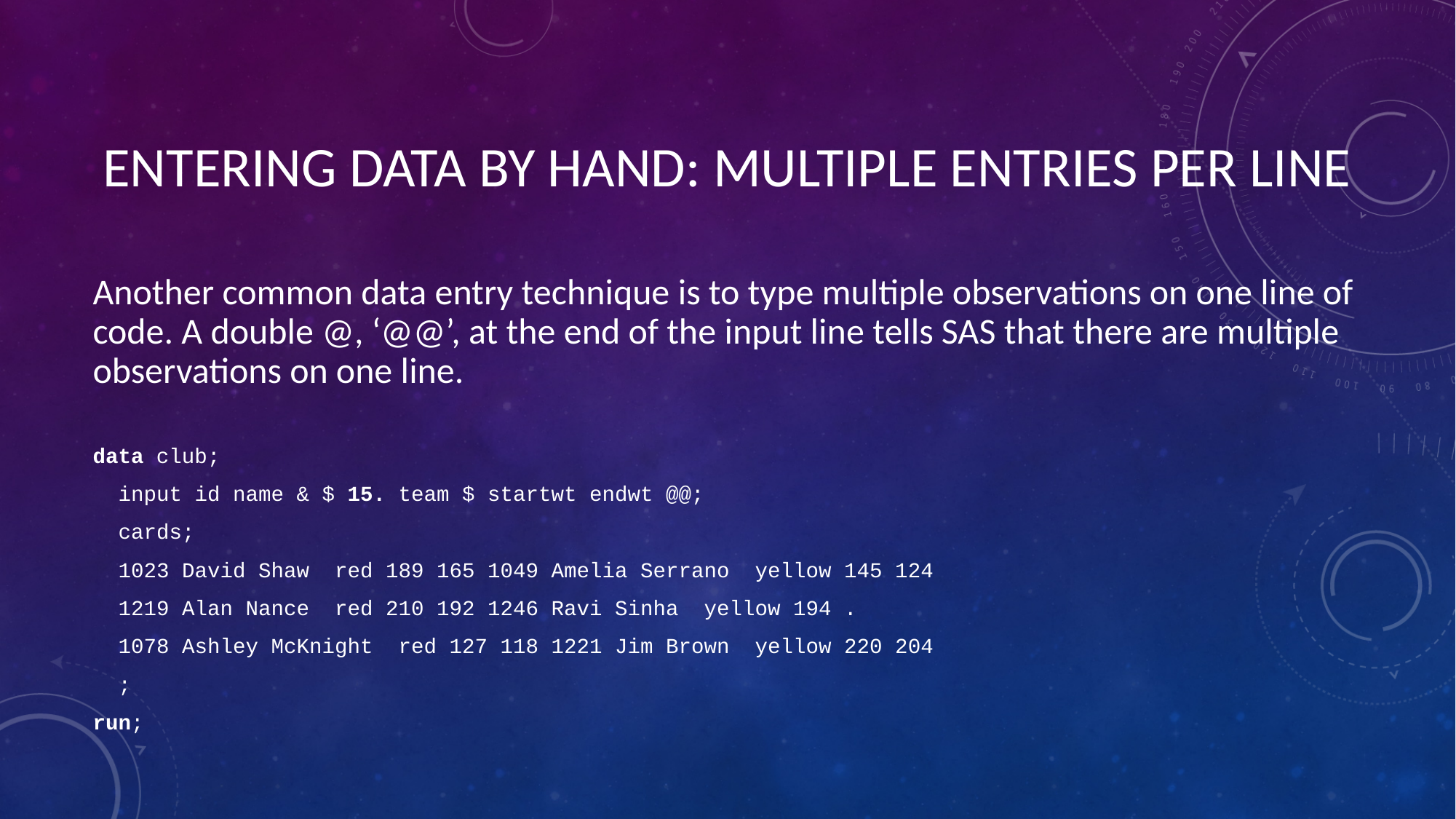

# Entering Data by Hand: Multiple Entries per line
Another common data entry technique is to type multiple observations on one line of code. A double @, ‘@@’, at the end of the input line tells SAS that there are multiple observations on one line.

data club;
  input id name & $ 15. team $ startwt endwt @@;
  cards;
  1023 David Shaw  red 189 165 1049 Amelia Serrano  yellow 145 124
  1219 Alan Nance  red 210 192 1246 Ravi Sinha  yellow 194 .
  1078 Ashley McKnight  red 127 118 1221 Jim Brown  yellow 220 204
  ;
run;